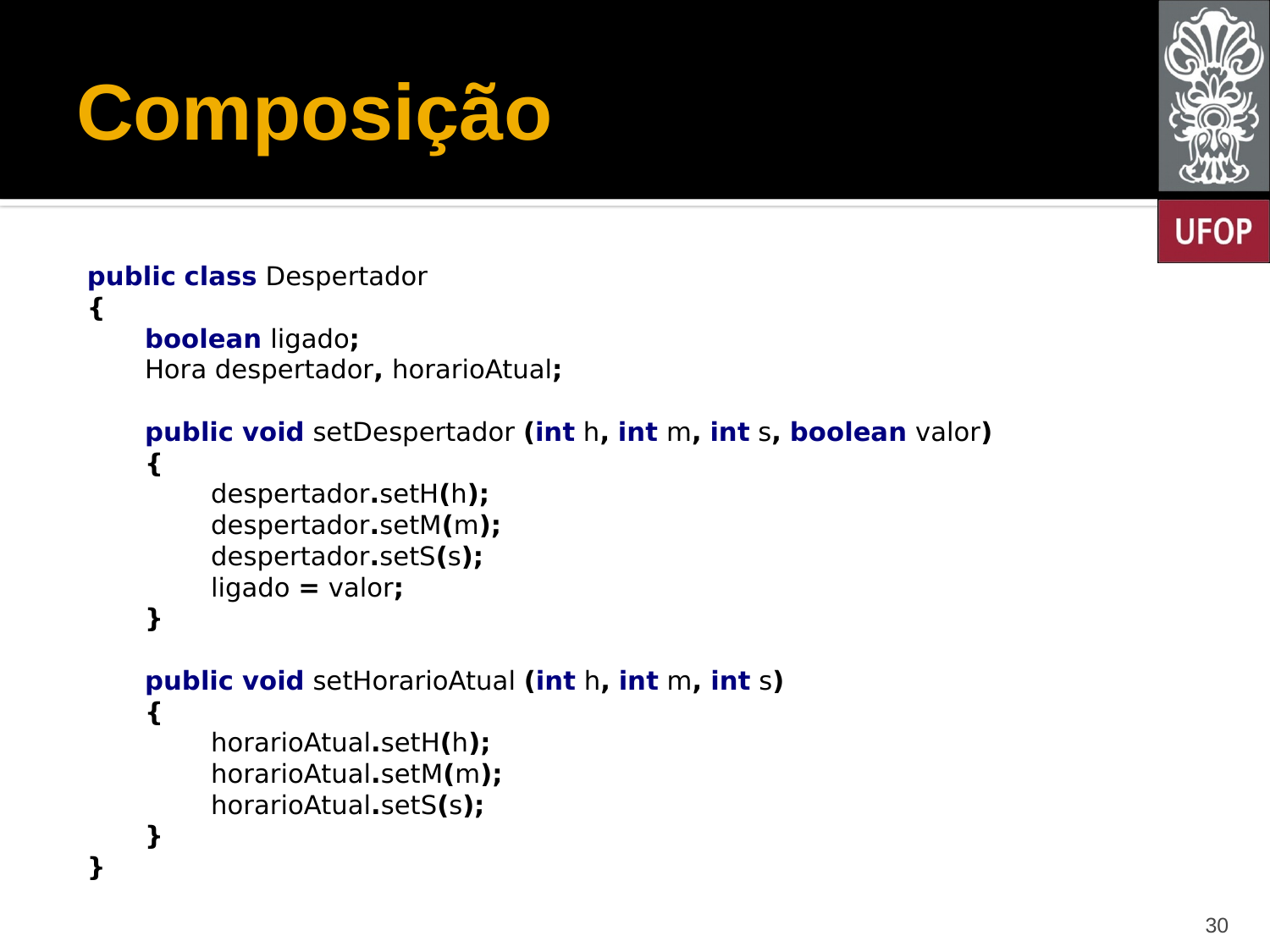

# Composição
public class Despertador
{
       boolean ligado;
       Hora despertador, horarioAtual;

       public void setDespertador (int h, int m, int s, boolean valor)
       {
               despertador.setH(h);
               despertador.setM(m);
               despertador.setS(s);
               ligado = valor;
       }

       public void setHorarioAtual (int h, int m, int s)
       {
               horarioAtual.setH(h);
               horarioAtual.setM(m);
               horarioAtual.setS(s);
       }
}
30